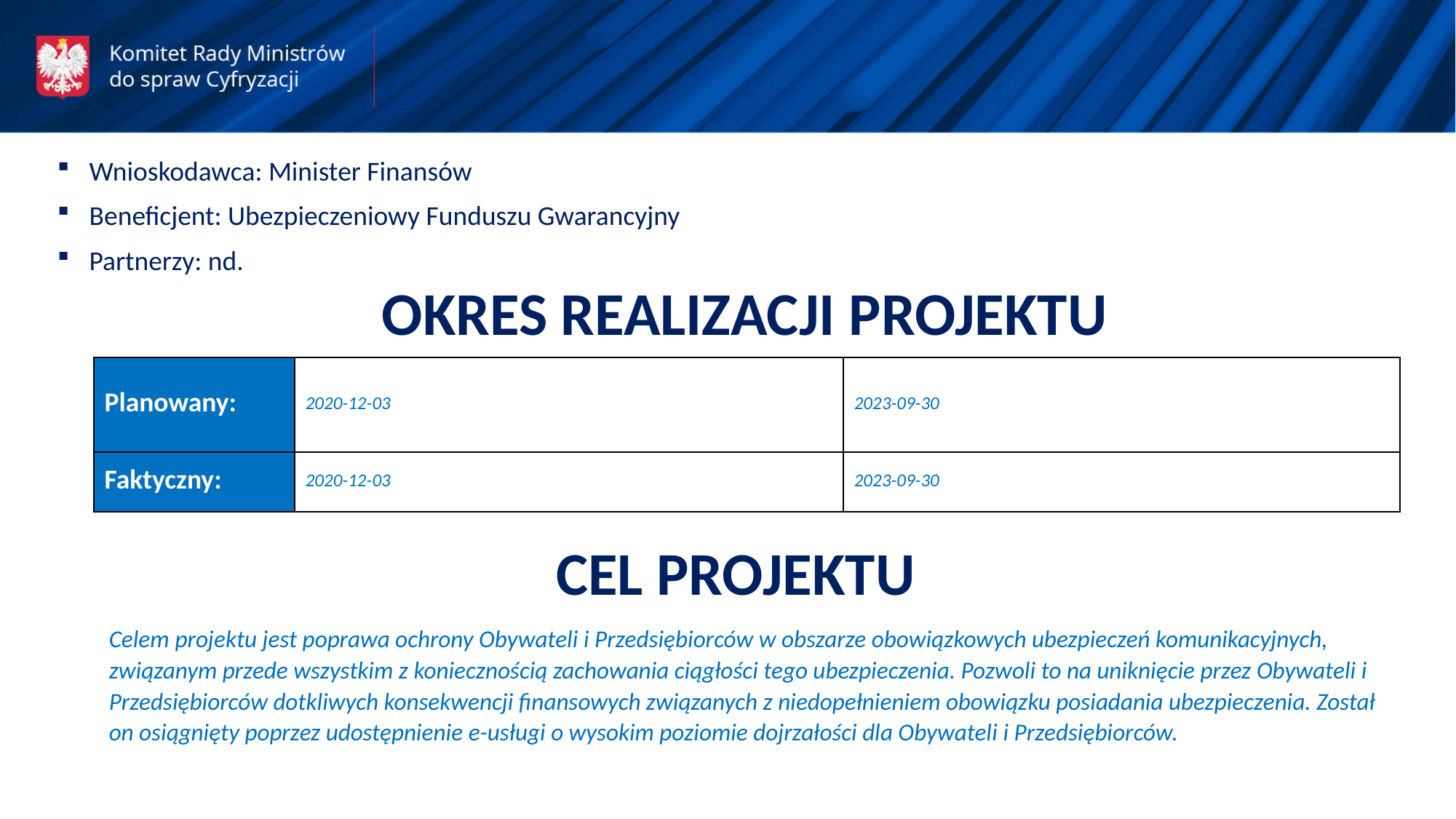

Wnioskodawca: Minister Finansów
Beneficjent: Ubezpieczeniowy Funduszu Gwarancyjny
Partnerzy: nd.
OKRES REALIZACJI PROJEKTU
| Planowany: | 2020-12-03 | 2023-09-30 |
| --- | --- | --- |
| Faktyczny: | 2020-12-03 | 2023-09-30 |
CEL PROJEKTU
Celem projektu jest poprawa ochrony Obywateli i Przedsiębiorców w obszarze obowiązkowych ubezpieczeń komunikacyjnych, związanym przede wszystkim z koniecznością zachowania ciągłości tego ubezpieczenia. Pozwoli to na uniknięcie przez Obywateli i Przedsiębiorców dotkliwych konsekwencji finansowych związanych z niedopełnieniem obowiązku posiadania ubezpieczenia. Został on osiągnięty poprzez udostępnienie e-usługi o wysokim poziomie dojrzałości dla Obywateli i Przedsiębiorców.